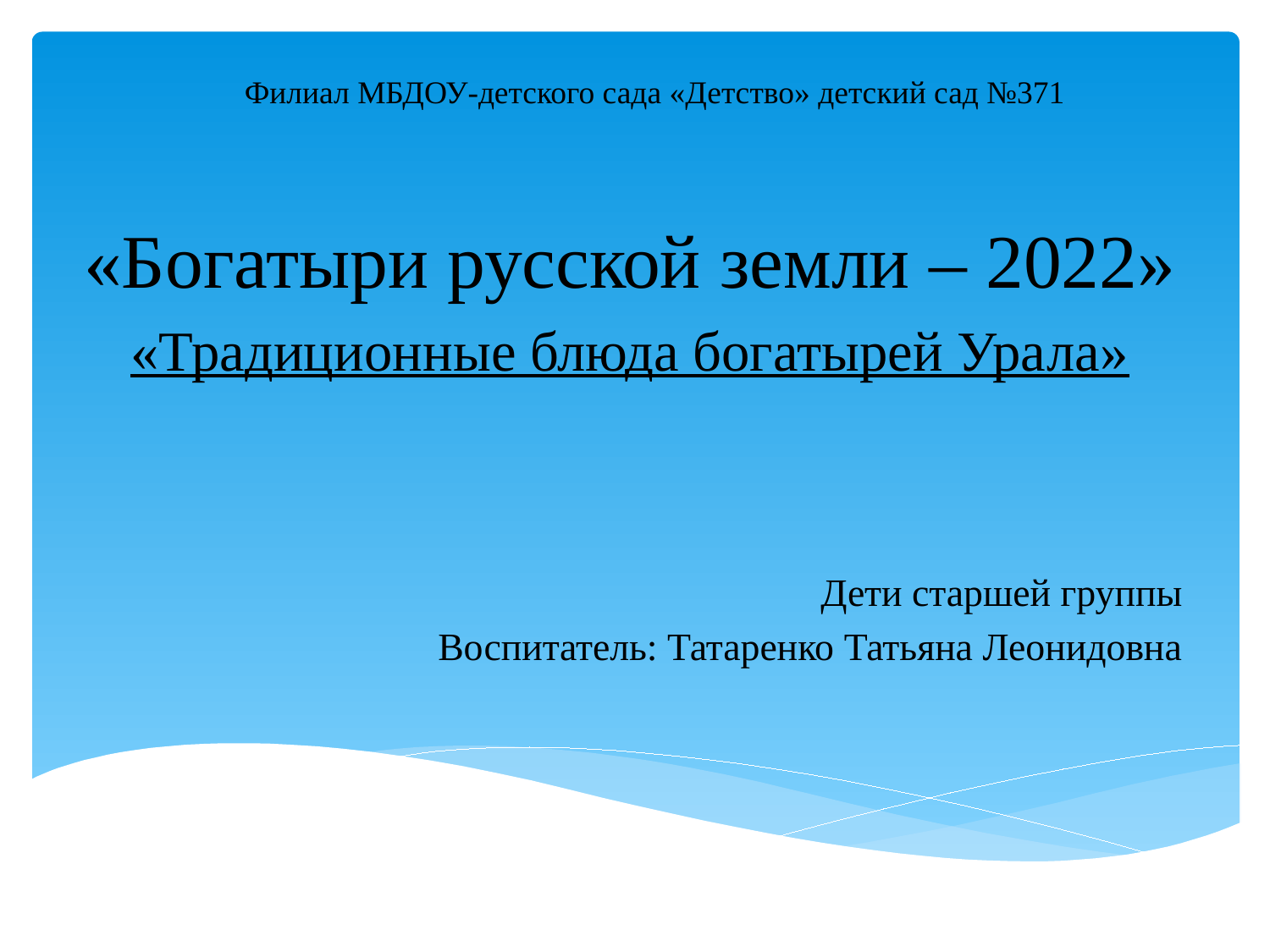

# Филиал МБДОУ-детского сада «Детство» детский сад №371
«Богатыри русской земли – 2022»
«Традиционные блюда богатырей Урала»

Дети старшей группы
Воспитатель: Татаренко Татьяна Леонидовна